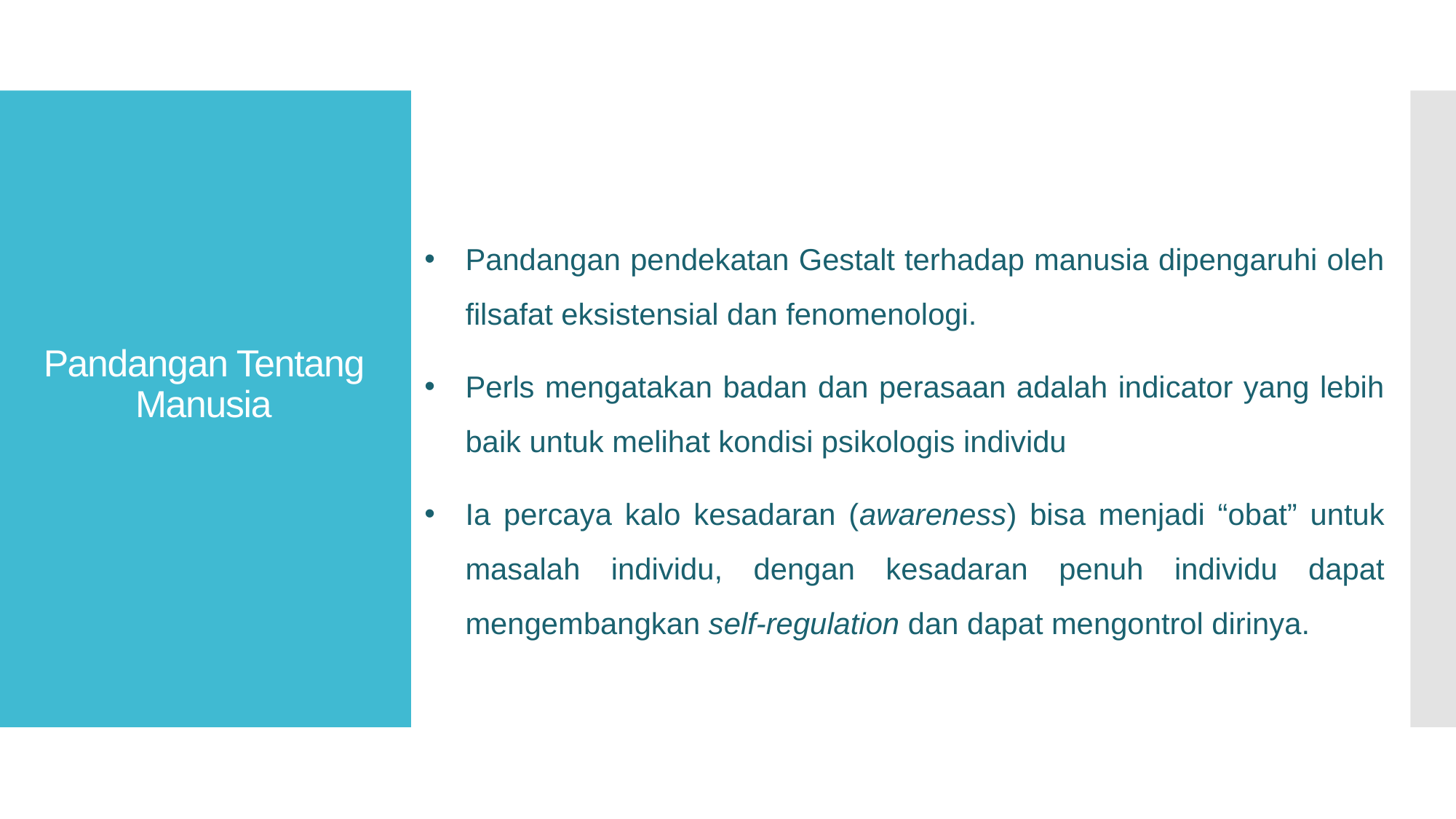

Pandangan pendekatan Gestalt terhadap manusia dipengaruhi oleh filsafat eksistensial dan fenomenologi.
Perls mengatakan badan dan perasaan adalah indicator yang lebih baik untuk melihat kondisi psikologis individu
Ia percaya kalo kesadaran (awareness) bisa menjadi “obat” untuk masalah individu, dengan kesadaran penuh individu dapat mengembangkan self-regulation dan dapat mengontrol dirinya.
Pandangan Tentang Manusia